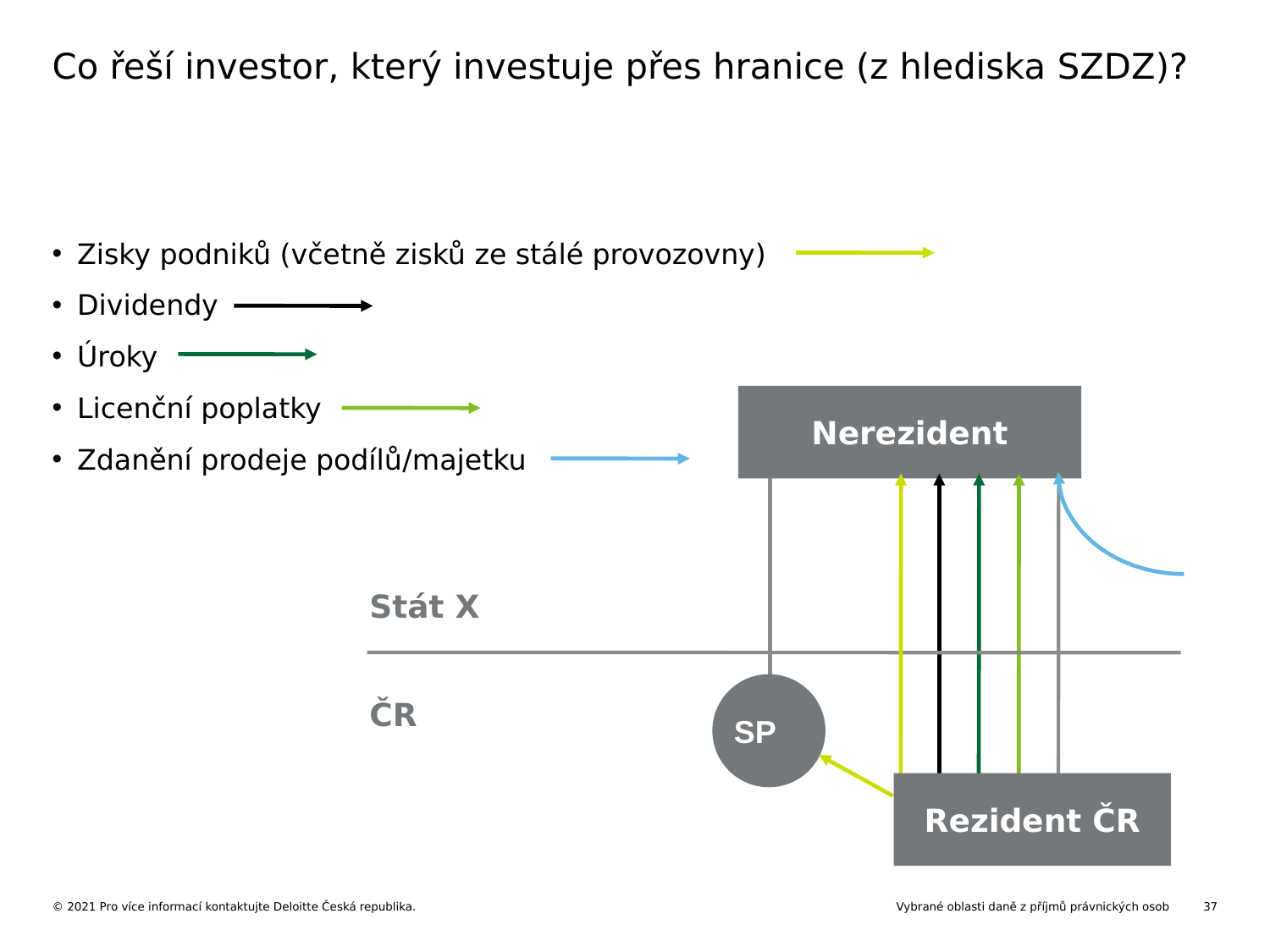

# Co řeší investor, který investuje přes hranice (z hlediska SZDZ)?
Zisky podniků (včetně zisků ze stálé provozovny)
Dividendy
Úroky
Licenční poplatky
Zdanění prodeje podílů/majetku

Nerezident

Stát X
SP
ČR

Rezident ČR